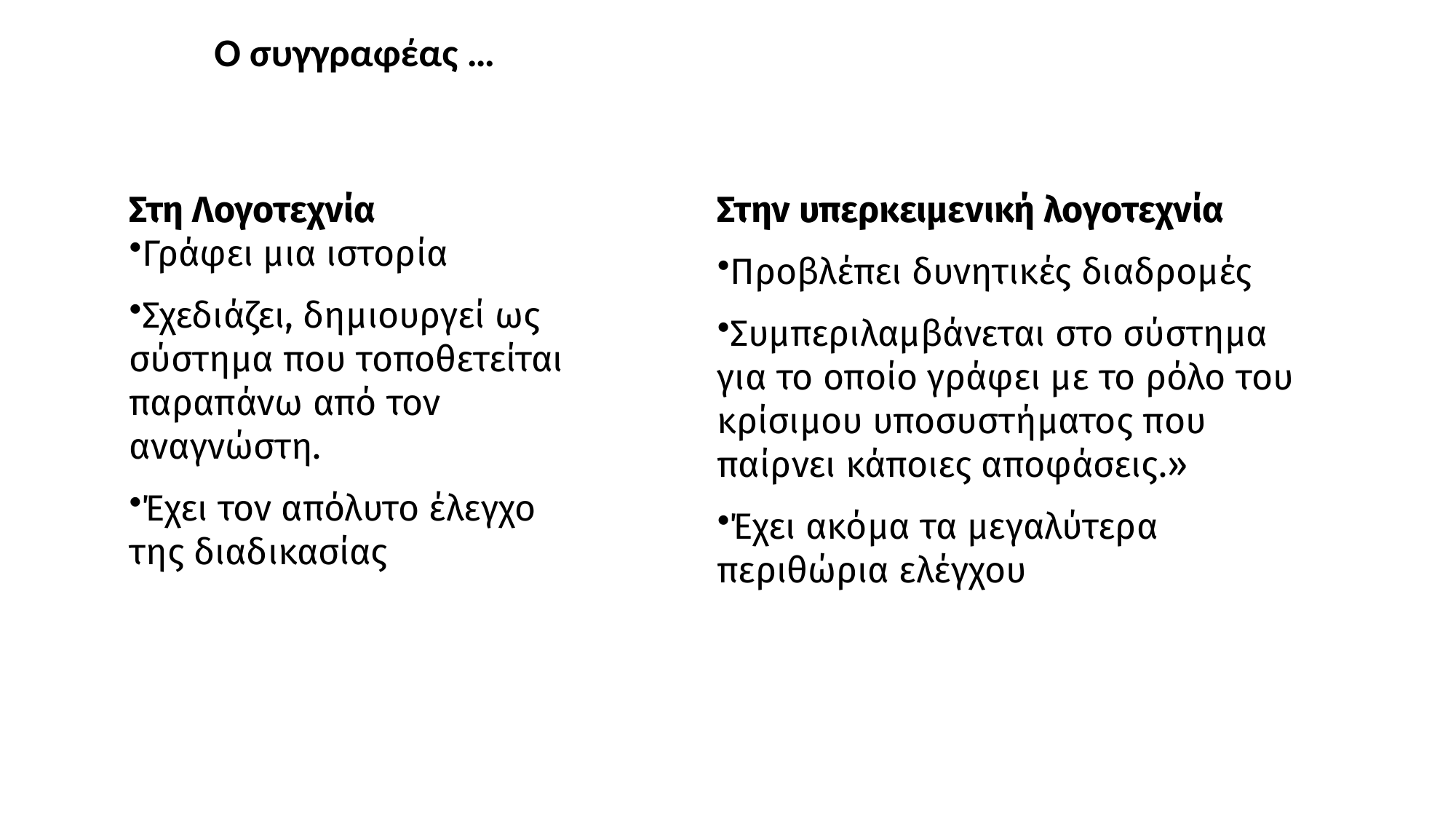

Ο συγγραφέας …

Στη Λογοτεχνία
Γράφει μια ιστορία

Σχεδιάζει, δημιουργεί ως σύστημα που τοποθετείται παραπάνω από τον αναγνώστη.

Έχει τον απόλυτο έλεγχο της διαδικασίας
Στην υπερκειμενική λογοτεχνία
Προβλέπει δυνητικές διαδρομές
Συμπεριλαμβάνεται στο σύστημα για το οποίο γράφει με το ρόλο του κρίσιμου υποσυστήματος που παίρνει κάποιες αποφάσεις.»
Έχει ακόμα τα μεγαλύτερα περιθώρια ελέγχου